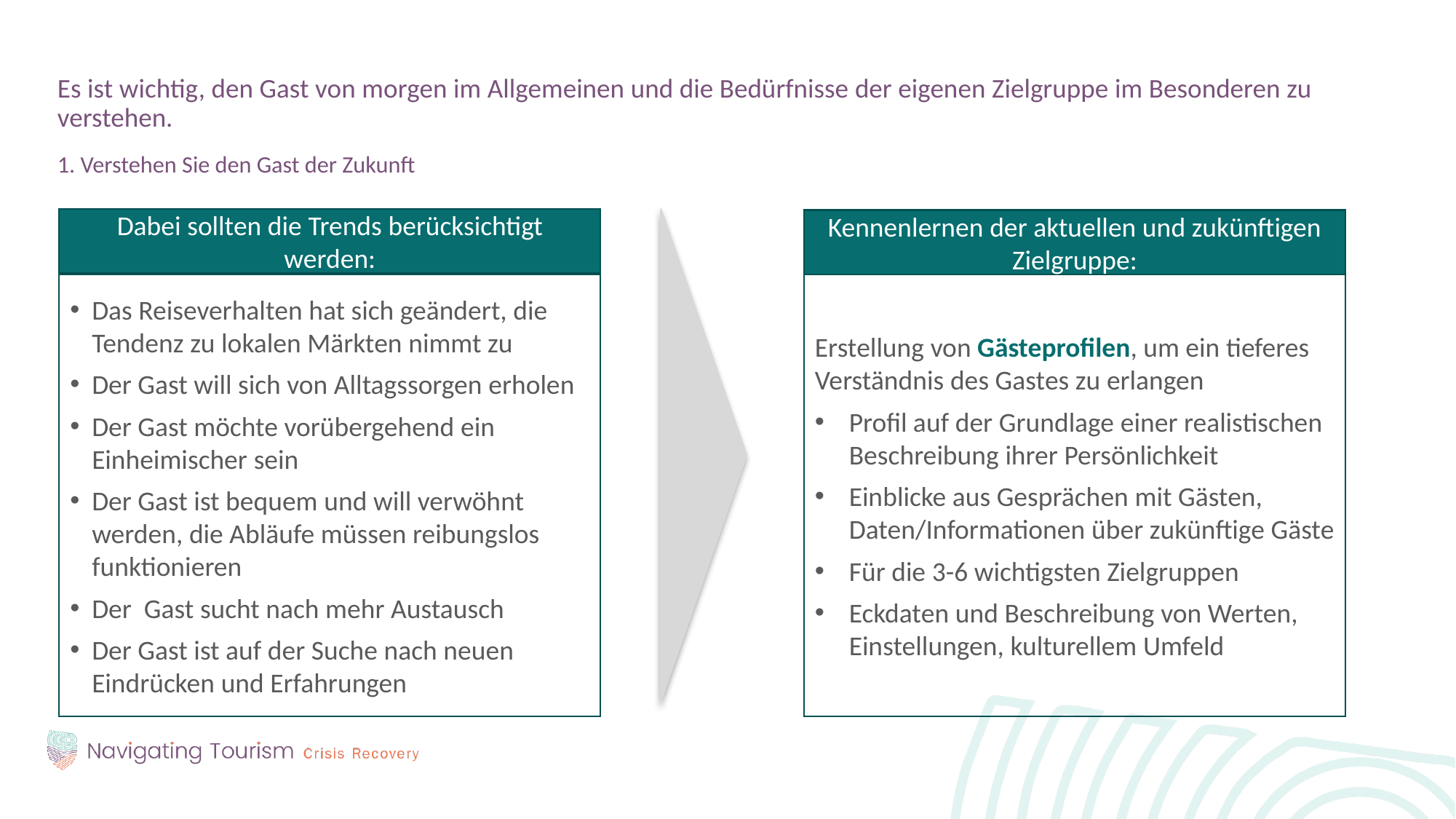

Es ist wichtig, den Gast von morgen im Allgemeinen und die Bedürfnisse der eigenen Zielgruppe im Besonderen zu verstehen.

1. Verstehen Sie den Gast der Zukunft
Dabei sollten die Trends berücksichtigt werden:
Kennenlernen der aktuellen und zukünftigen Zielgruppe:
Das Reiseverhalten hat sich geändert, die Tendenz zu lokalen Märkten nimmt zu
Der Gast will sich von Alltagssorgen erholen
Der Gast möchte vorübergehend ein Einheimischer sein
Der Gast ist bequem und will verwöhnt werden, die Abläufe müssen reibungslos funktionieren
Der  Gast sucht nach mehr Austausch
Der Gast ist auf der Suche nach neuen Eindrücken und Erfahrungen
Erstellung von Gästeprofilen, um ein tieferes Verständnis des Gastes zu erlangen
Profil auf der Grundlage einer realistischen Beschreibung ihrer Persönlichkeit
Einblicke aus Gesprächen mit Gästen, Daten/Informationen über zukünftige Gäste
Für die 3-6 wichtigsten Zielgruppen
Eckdaten und Beschreibung von Werten, Einstellungen, kulturellem Umfeld